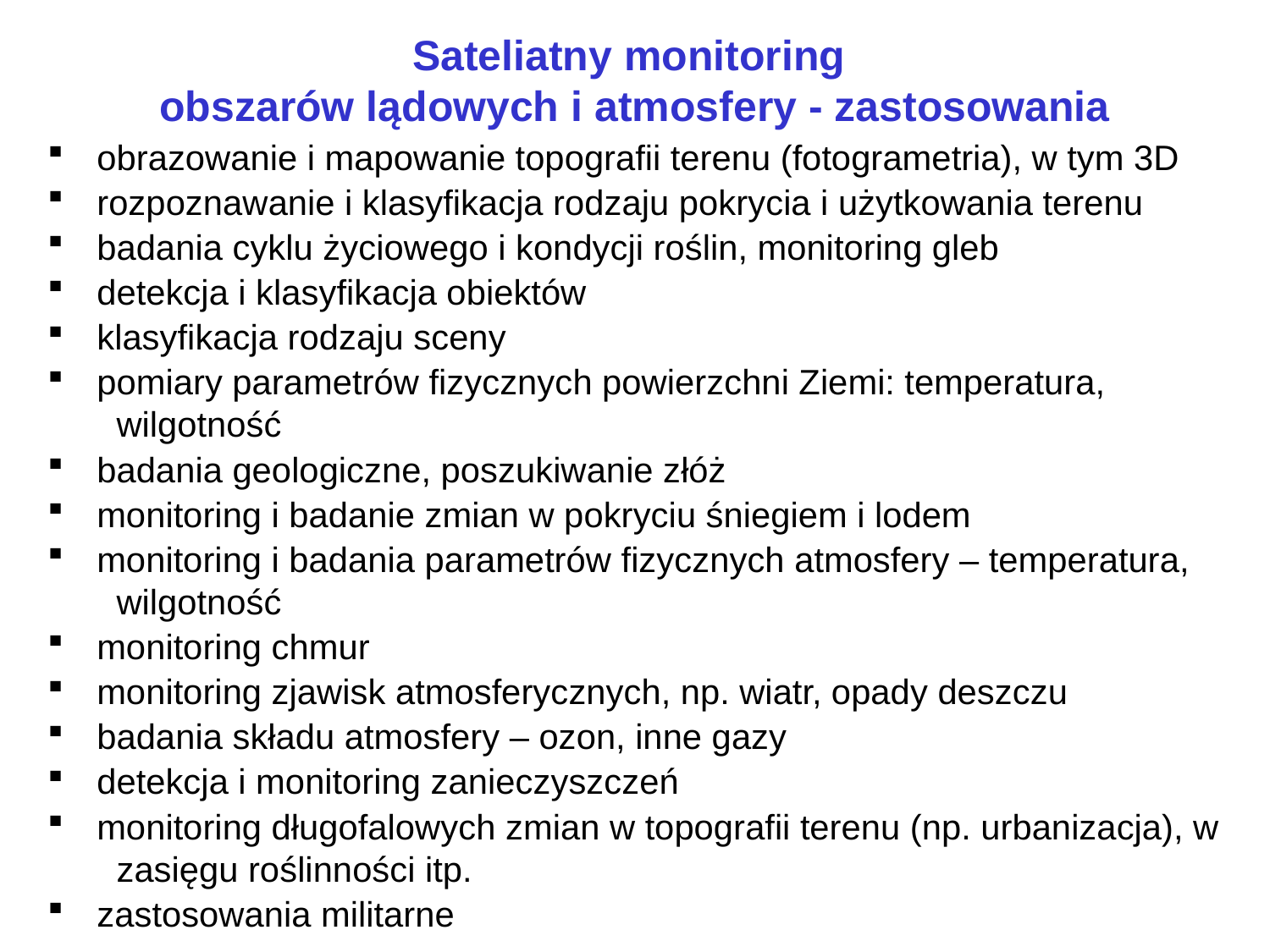

Sateliatny monitoring
obszarów lądowych i atmosfery - zastosowania
  obrazowanie i mapowanie topografii terenu (fotogrametria), w tym 3D
  rozpoznawanie i klasyfikacja rodzaju pokrycia i użytkowania terenu
  badania cyklu życiowego i kondycji roślin, monitoring gleb
  detekcja i klasyfikacja obiektów
  klasyfikacja rodzaju sceny
  pomiary parametrów fizycznych powierzchni Ziemi: temperatura,
    wilgotność
  badania geologiczne, poszukiwanie złóż
  monitoring i badanie zmian w pokryciu śniegiem i lodem
  monitoring i badania parametrów fizycznych atmosfery – temperatura,
    wilgotność
  monitoring chmur
  monitoring zjawisk atmosferycznych, np. wiatr, opady deszczu
  badania składu atmosfery – ozon, inne gazy
  detekcja i monitoring zanieczyszczeń
  monitoring długofalowych zmian w topografii terenu (np. urbanizacja), w
    zasięgu roślinności itp.
  zastosowania militarne